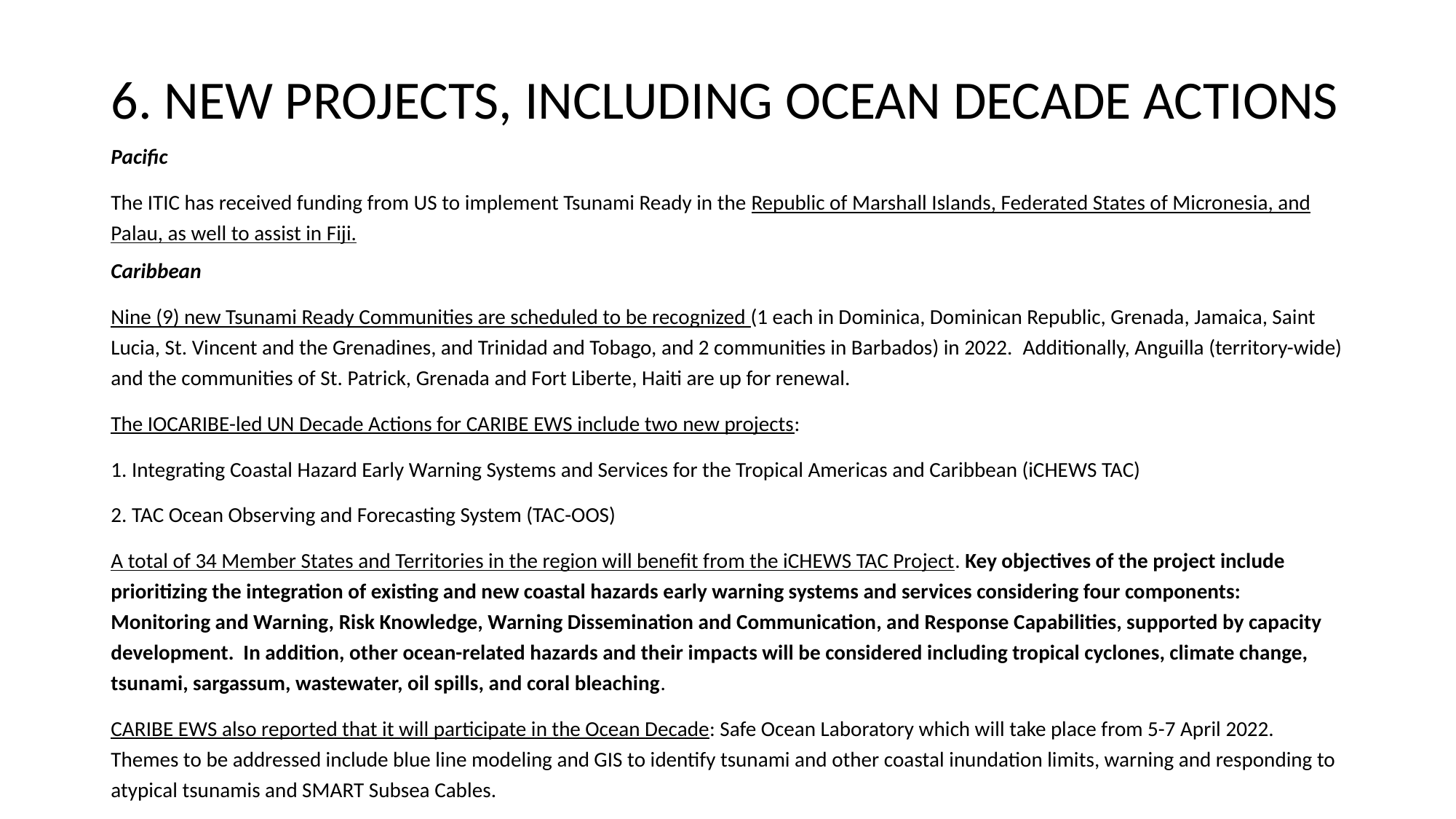

# 6. NEW PROJECTS, INCLUDING OCEAN DECADE ACTIONS
Pacific
The ITIC has received funding from US to implement Tsunami Ready in the Republic of Marshall Islands, Federated States of Micronesia, and Palau, as well to assist in Fiji.
Caribbean
Nine (9) new Tsunami Ready Communities are scheduled to be recognized (1 each in Dominica, Dominican Republic, Grenada, Jamaica, Saint Lucia, St. Vincent and the Grenadines, and Trinidad and Tobago, and 2 communities in Barbados) in 2022.  Additionally, Anguilla (territory-wide) and the communities of St. Patrick, Grenada and Fort Liberte, Haiti are up for renewal.
The IOCARIBE-led UN Decade Actions for CARIBE EWS include two new projects:
1. Integrating Coastal Hazard Early Warning Systems and Services for the Tropical Americas and Caribbean (iCHEWS TAC)
2. TAC Ocean Observing and Forecasting System (TAC-OOS)
A total of 34 Member States and Territories in the region will benefit from the iCHEWS TAC Project. Key objectives of the project include prioritizing the integration of existing and new coastal hazards early warning systems and services considering four components:  Monitoring and Warning, Risk Knowledge, Warning Dissemination and Communication, and Response Capabilities, supported by capacity development.  In addition, other ocean-related hazards and their impacts will be considered including tropical cyclones, climate change, tsunami, sargassum, wastewater, oil spills, and coral bleaching.
CARIBE EWS also reported that it will participate in the Ocean Decade: Safe Ocean Laboratory which will take place from 5-7 April 2022. Themes to be addressed include blue line modeling and GIS to identify tsunami and other coastal inundation limits, warning and responding to atypical tsunamis and SMART Subsea Cables.